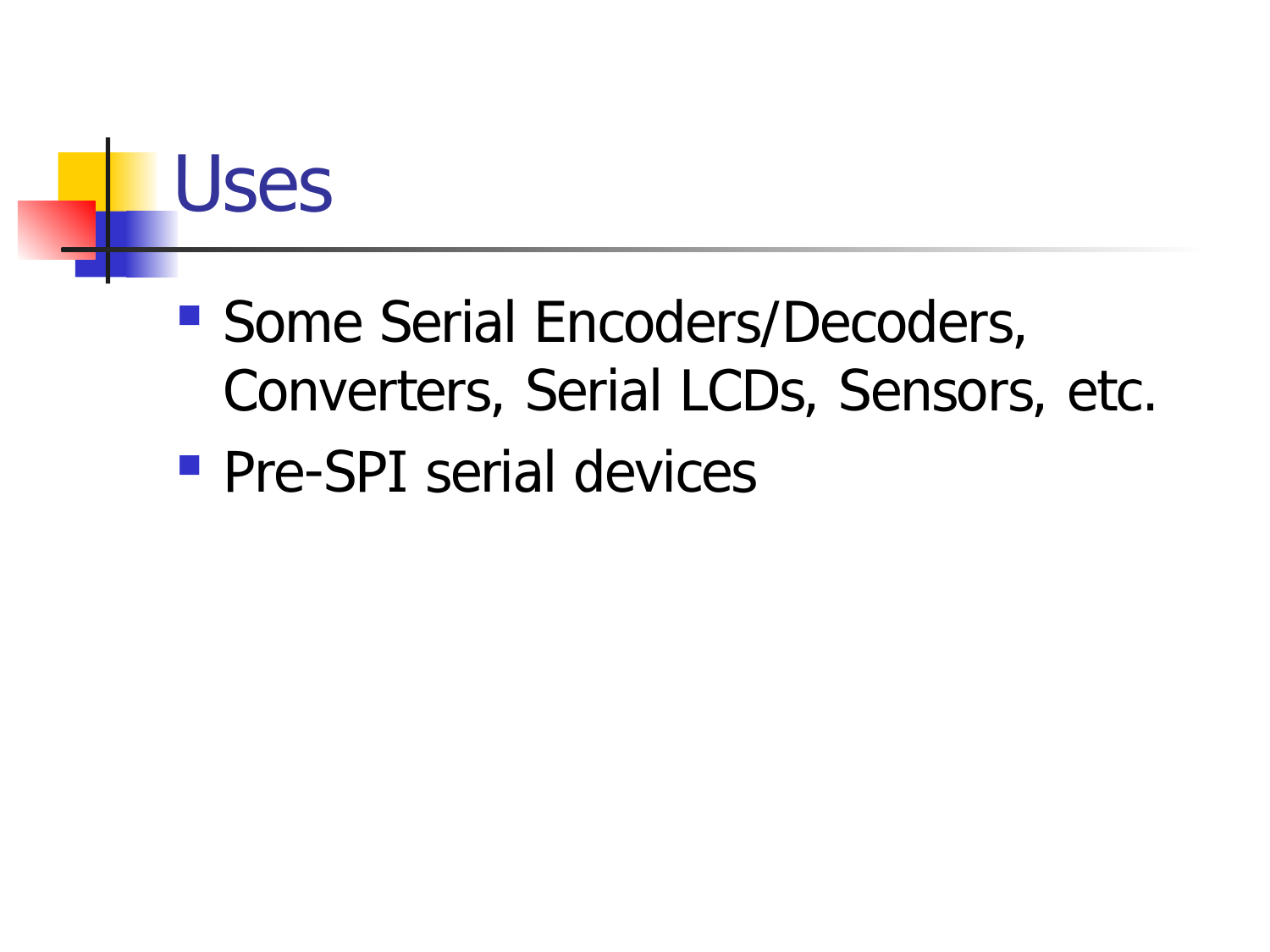

Uses
Some Serial Encoders/Decoders, Converters, Serial LCDs, Sensors, etc.
Pre-SPI serial devices